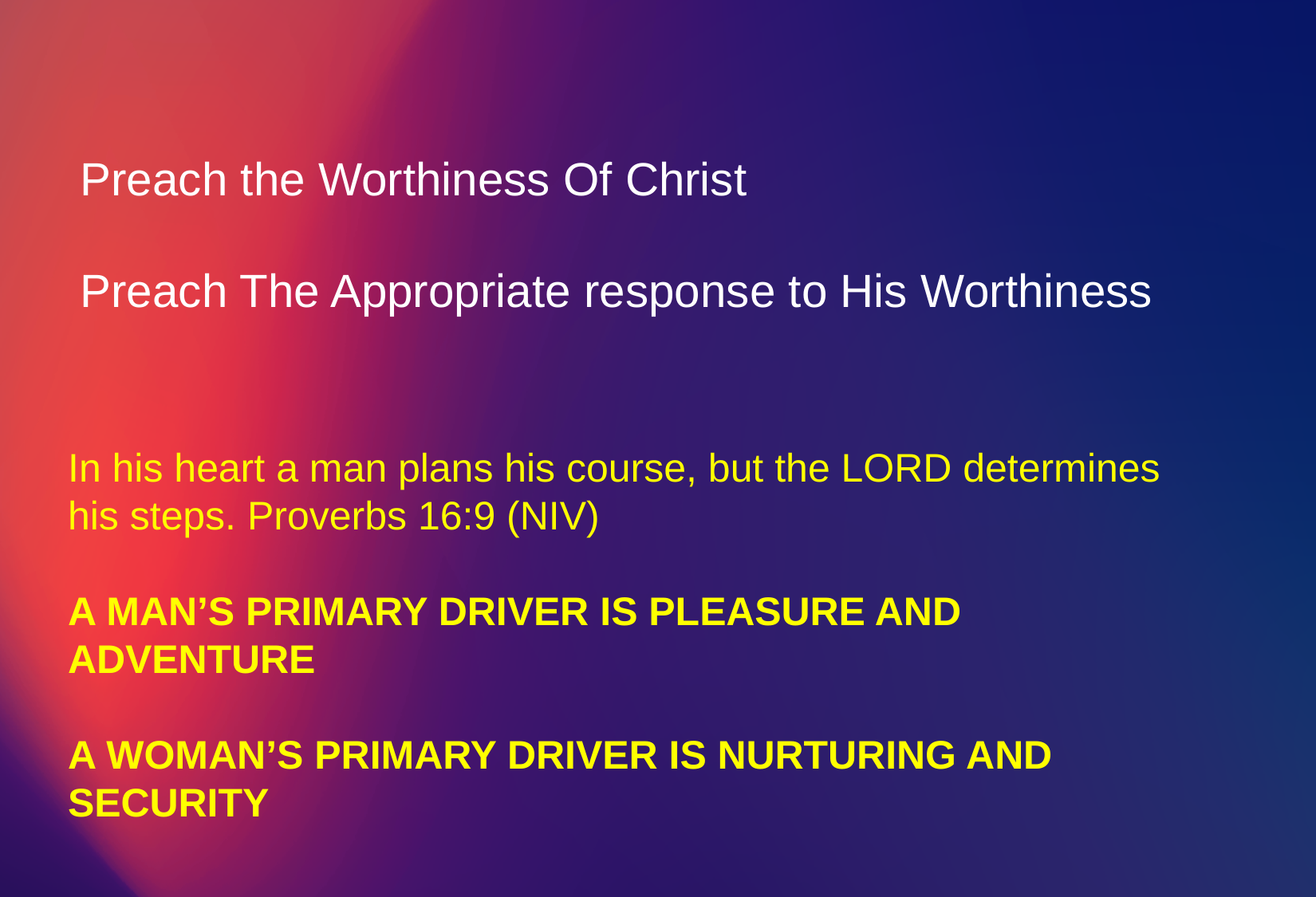

Preach the Worthiness Of Christ

Preach The Appropriate response to His Worthiness
In his heart a man plans his course, but the LORD determines his steps. Proverbs 16:9 (NIV)

A MAN’S PRIMARY DRIVER IS PLEASURE AND ADVENTURE

A WOMAN’S PRIMARY DRIVER IS NURTURING AND SECURITY